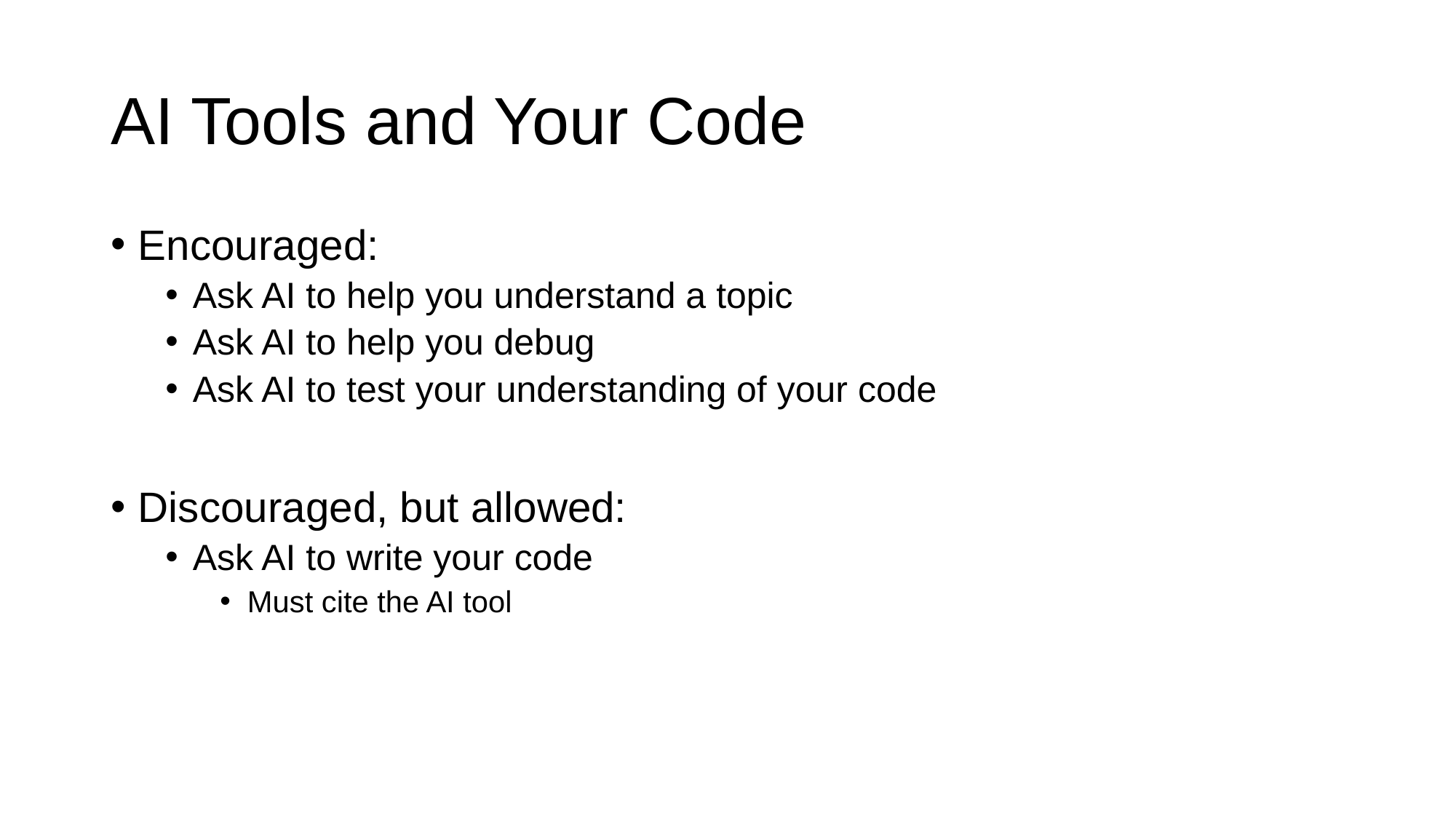

# AI Tools and Your Code
Encouraged:
Ask AI to help you understand a topic
Ask AI to help you debug
Ask AI to test your understanding of your code

Discouraged, but allowed:
Ask AI to write your code
Must cite the AI tool